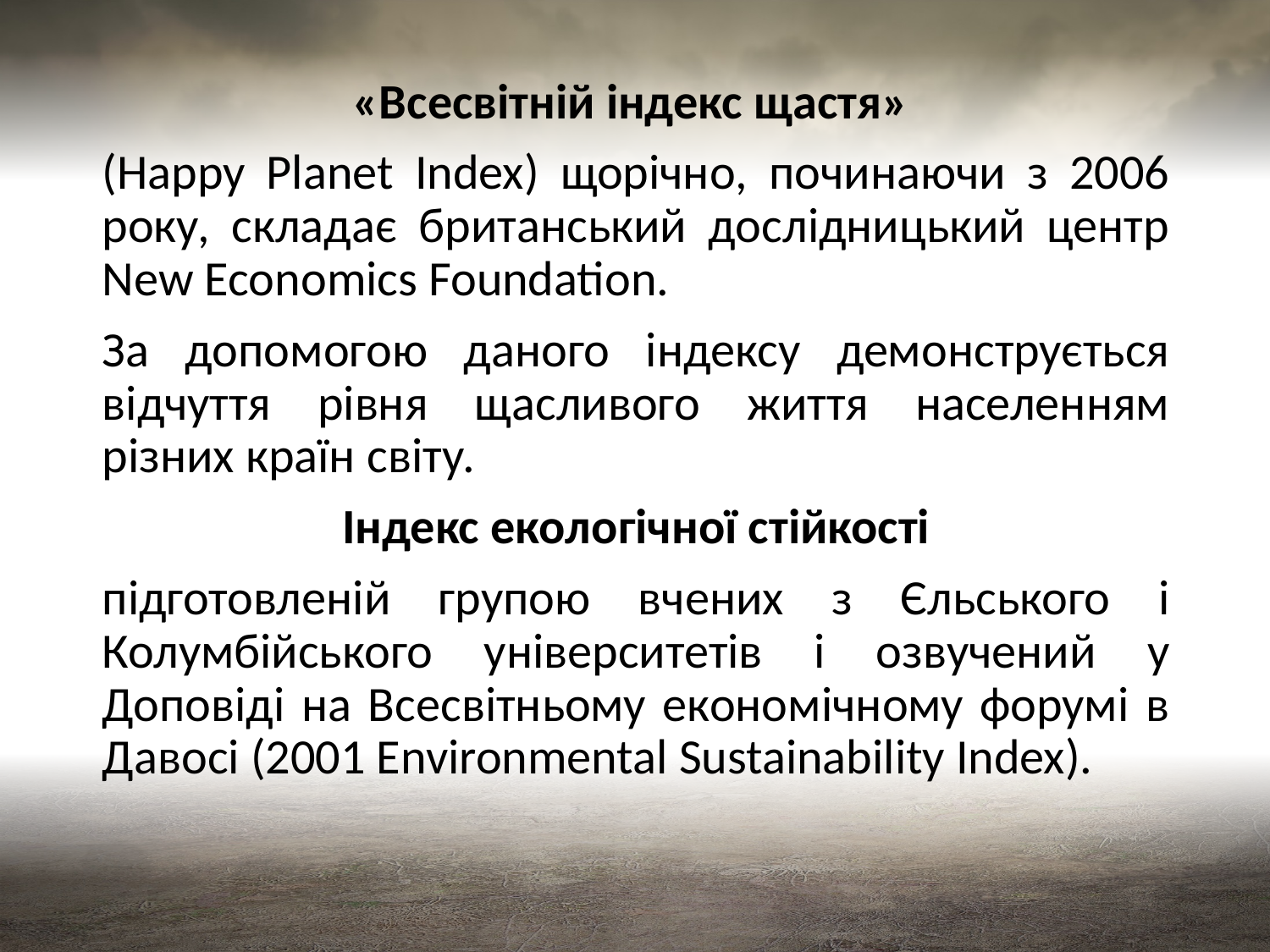

«Всесвітній індекс щастя»
(Happy Planet Index) щорічно, починаючи з 2006 року, складає британський дослідницький центр New Economics Foundation.
За допомогою даного індексу демонструється відчуття рівня щасливого життя населенням різних країн світу.
 Індекс екологічної стійкості
підготовленій групою вчених з Єльського і Колумбійського університетів і озвучений у Доповіді на Всесвітньому економічному форумі в Давосі (2001 Environmental Sustainability Index).